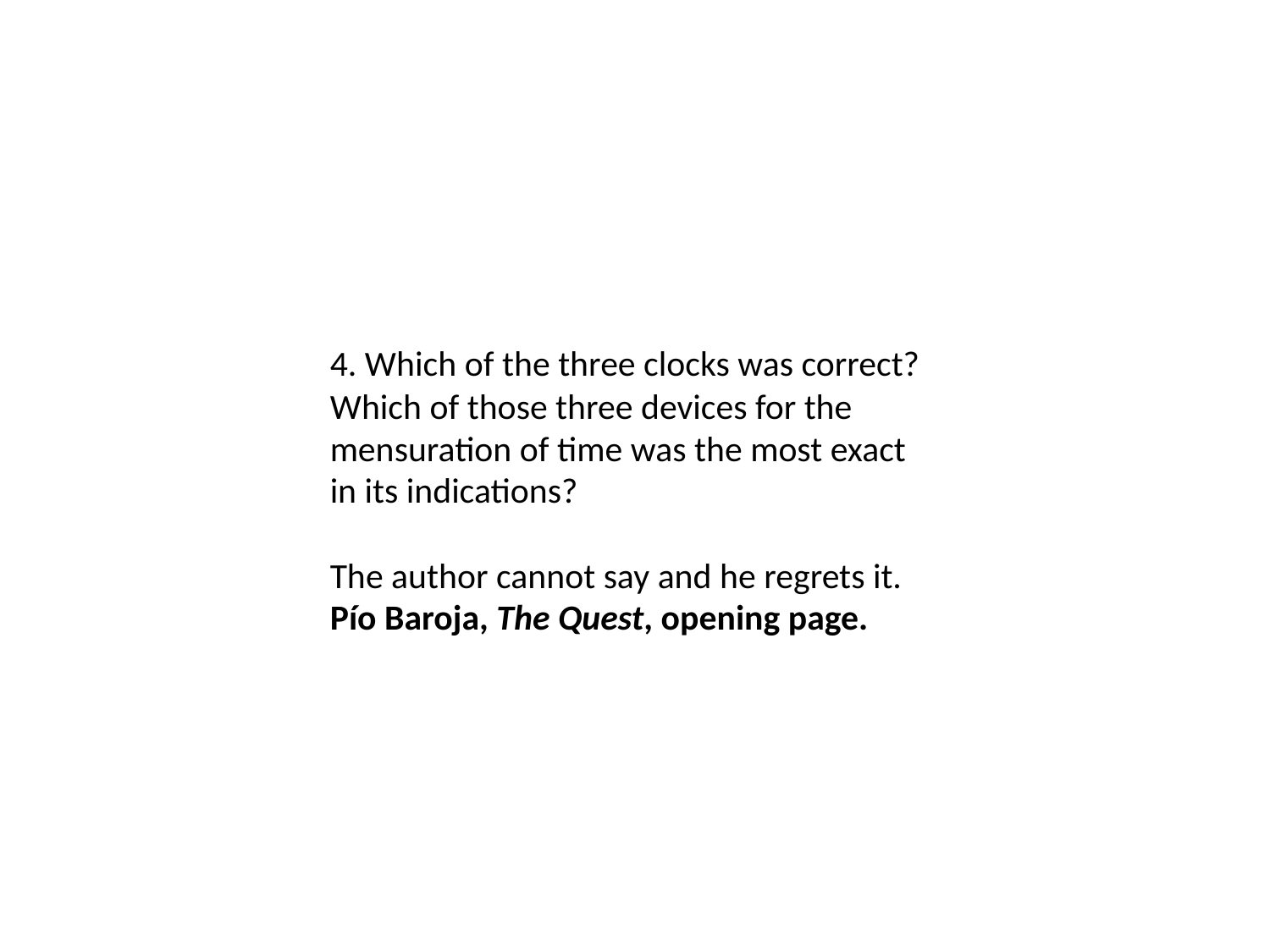

4. Which of the three clocks was correct? Which of those three devices for the mensuration of time was the most exact in its indications?

The author cannot say and he regrets it.
Pío Baroja, The Quest, opening page.